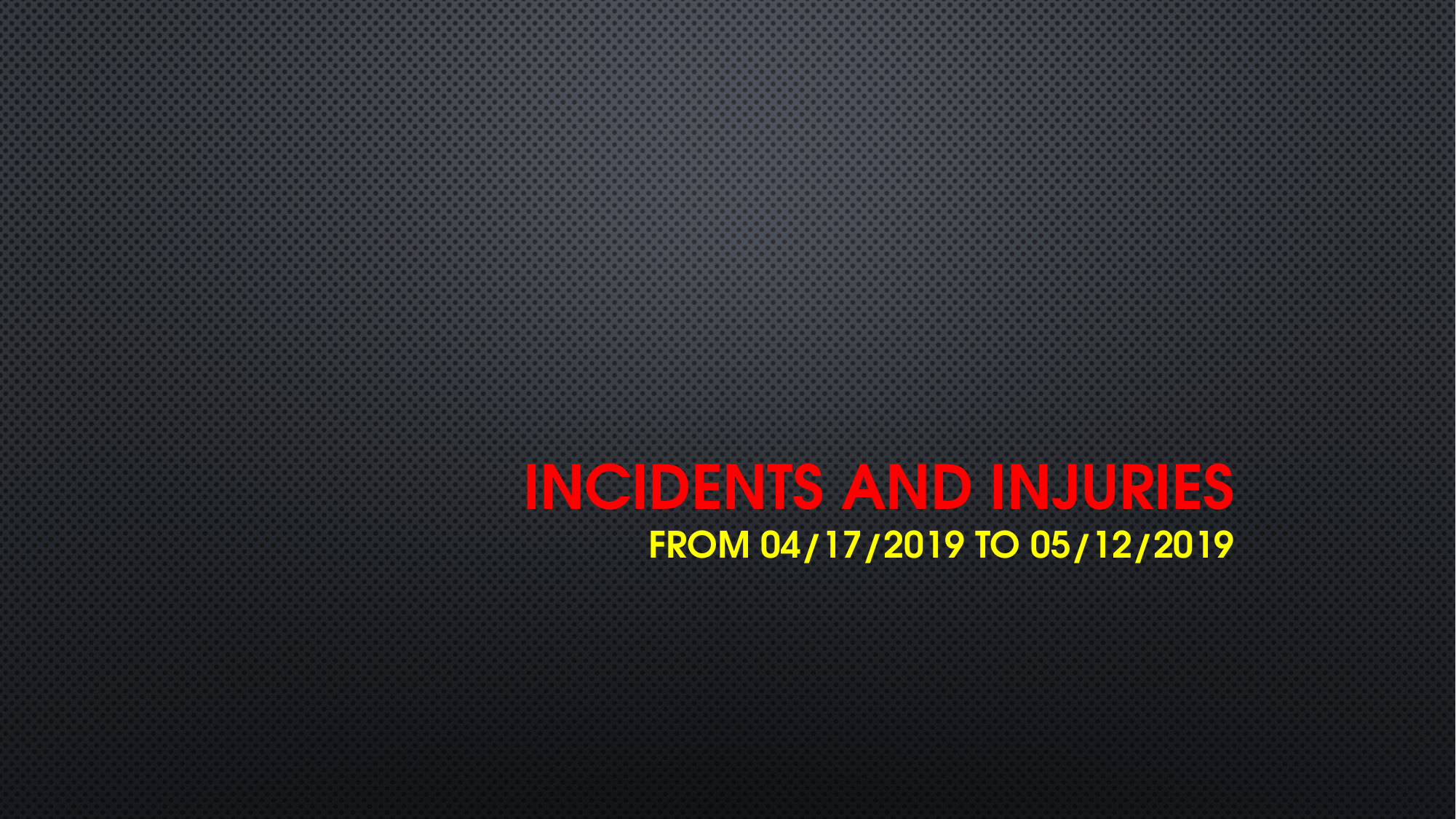

# Incidents and Injuries From 04/17/2019 to 05/12/2019